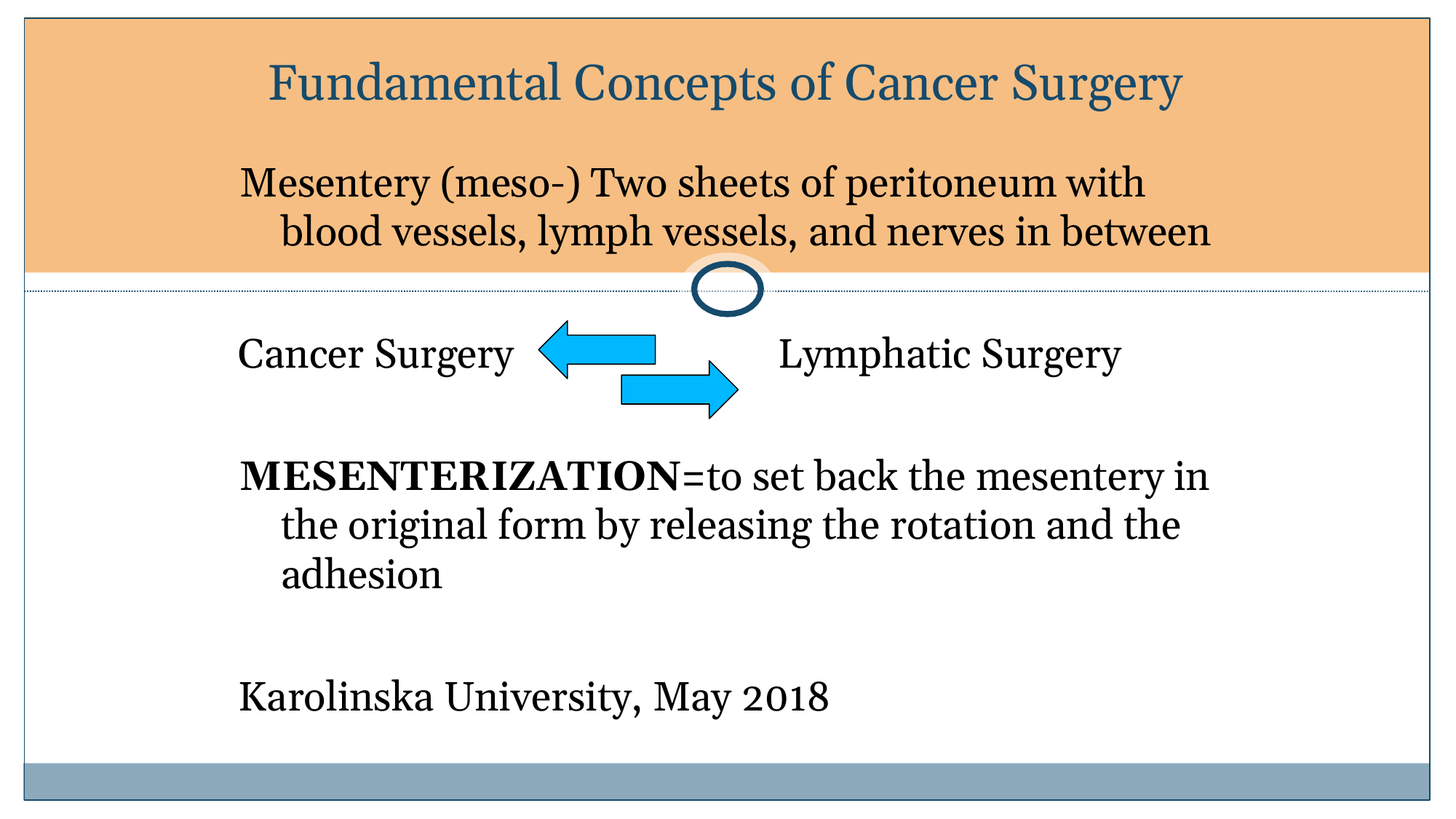

# Fundamental Concepts of Cancer Surgery
Mesentery (meso-) Two sheets of peritoneum with blood vessels, lymph vessels, and nerves in between

Cancer Surgery	Lymphatic Surgery

MESENTERIZATION=to set back the mesentery in the original form by releasing the rotation and the adhesion

Karolinska University, May 2018